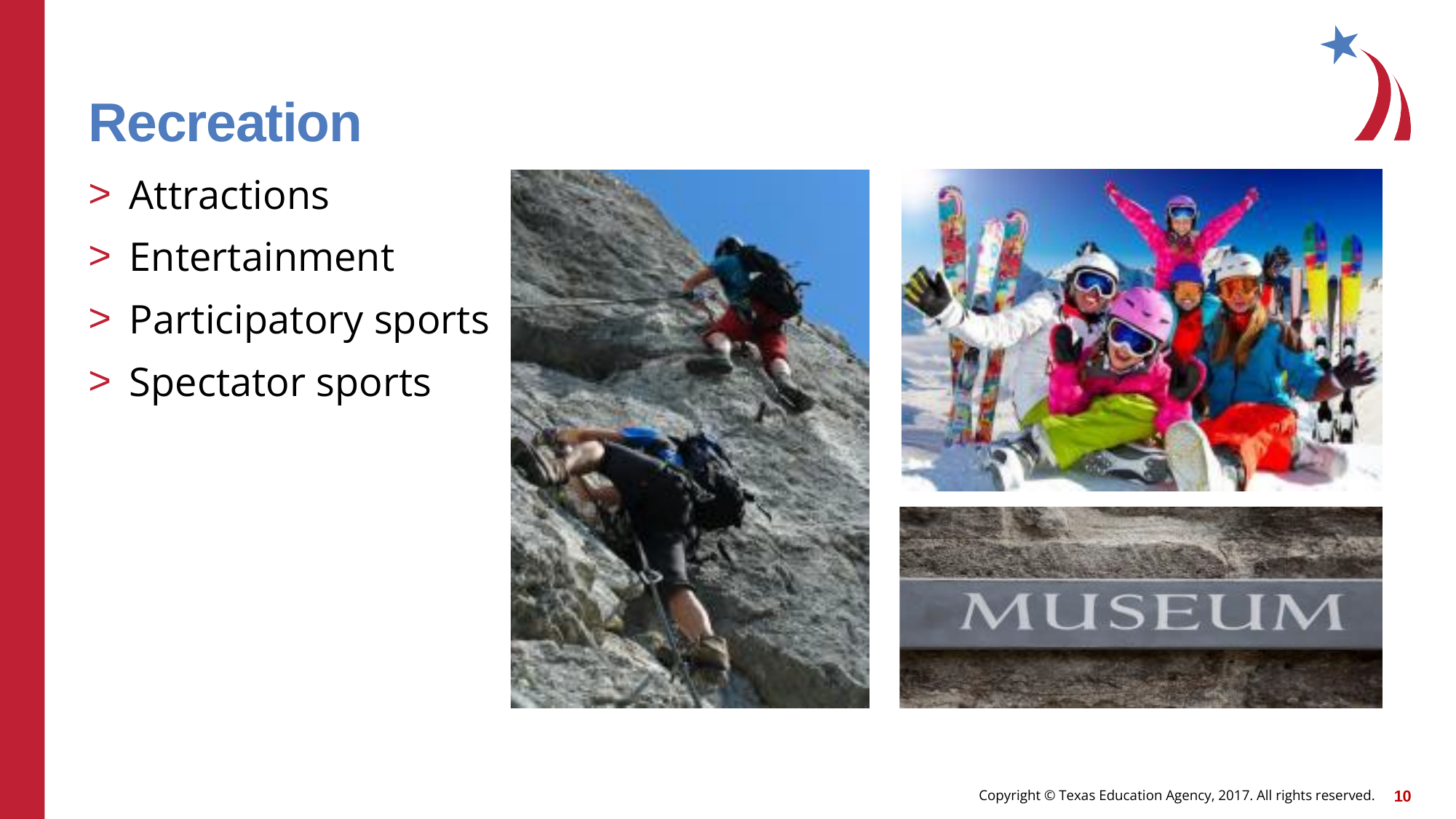

# Recreation

Attractions
Entertainment
Participatory sports
Spectator sports